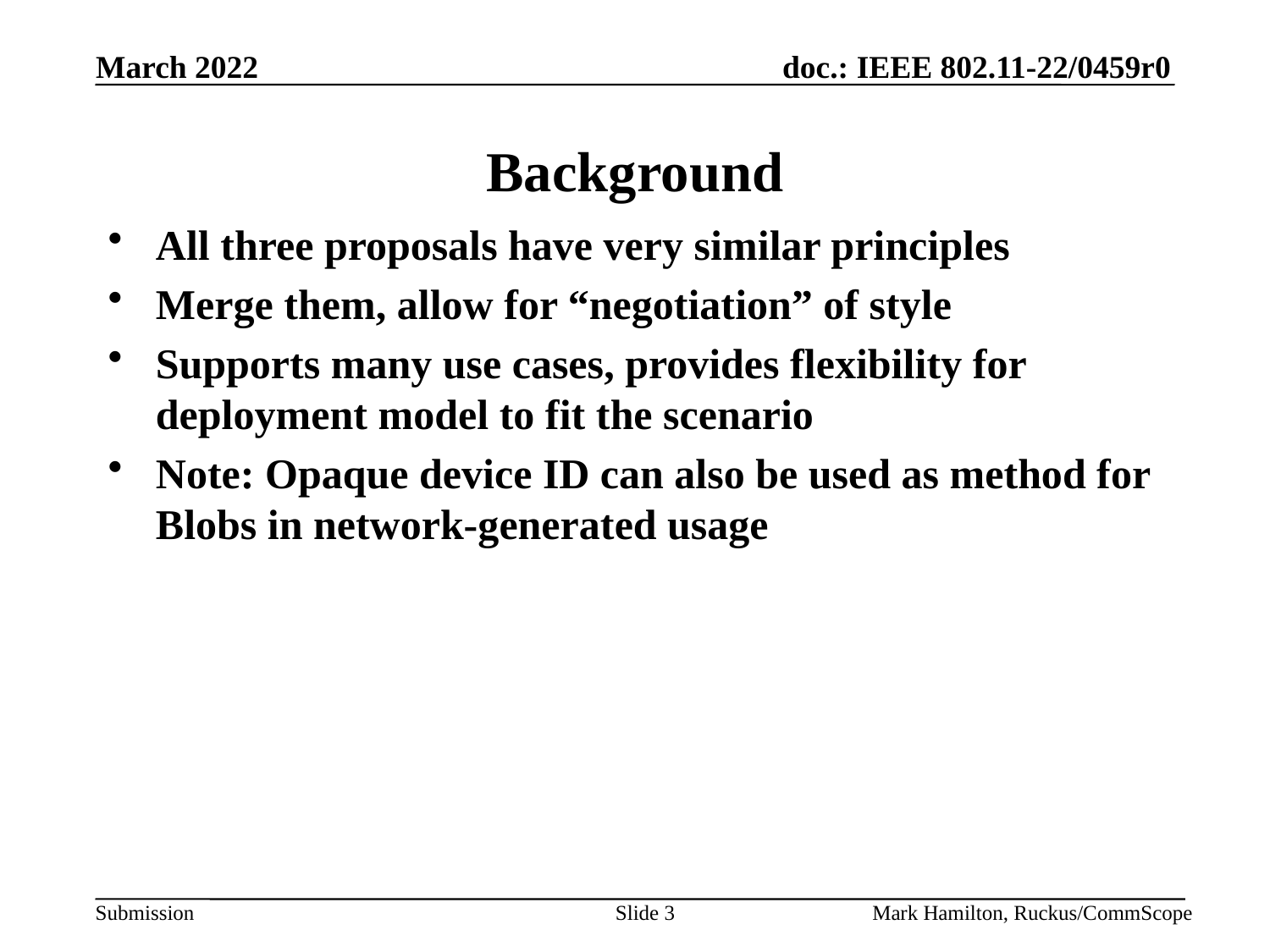

# Background
All three proposals have very similar principles
Merge them, allow for “negotiation” of style
Supports many use cases, provides flexibility for deployment model to fit the scenario
Note: Opaque device ID can also be used as method for Blobs in network-generated usage